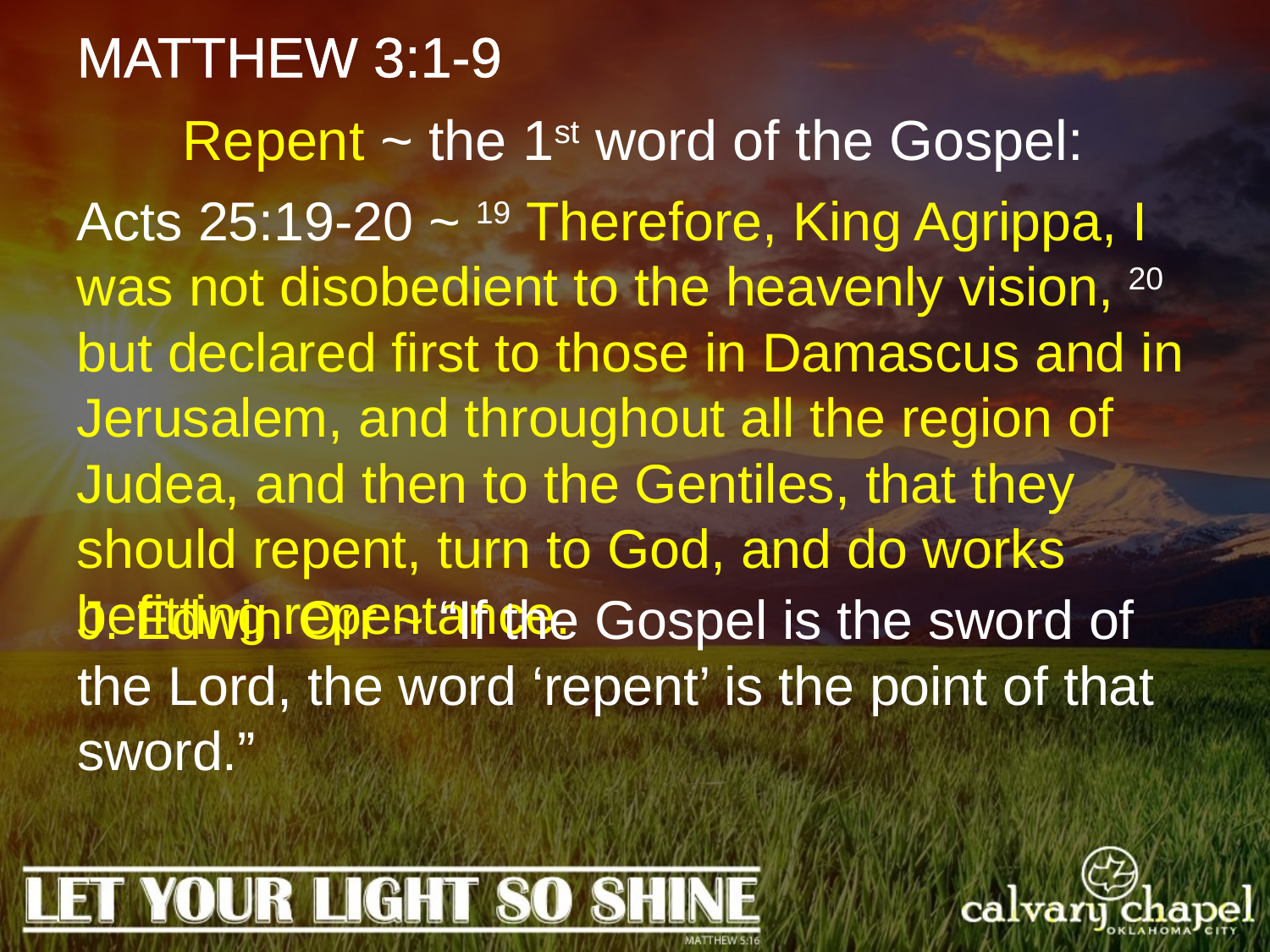

MATTHEW 3:1-9
Repent ~ the 1st word of the Gospel:
Acts 25:19-20 ~ 19 Therefore, King Agrippa, I was not disobedient to the heavenly vision, 20 but declared first to those in Damascus and in Jerusalem, and throughout all the region of Judea, and then to the Gentiles, that they should repent, turn to God, and do works befitting repentance.
J. Edwin Orr ~ “If the Gospel is the sword of the Lord, the word ‘repent’ is the point of that sword.”